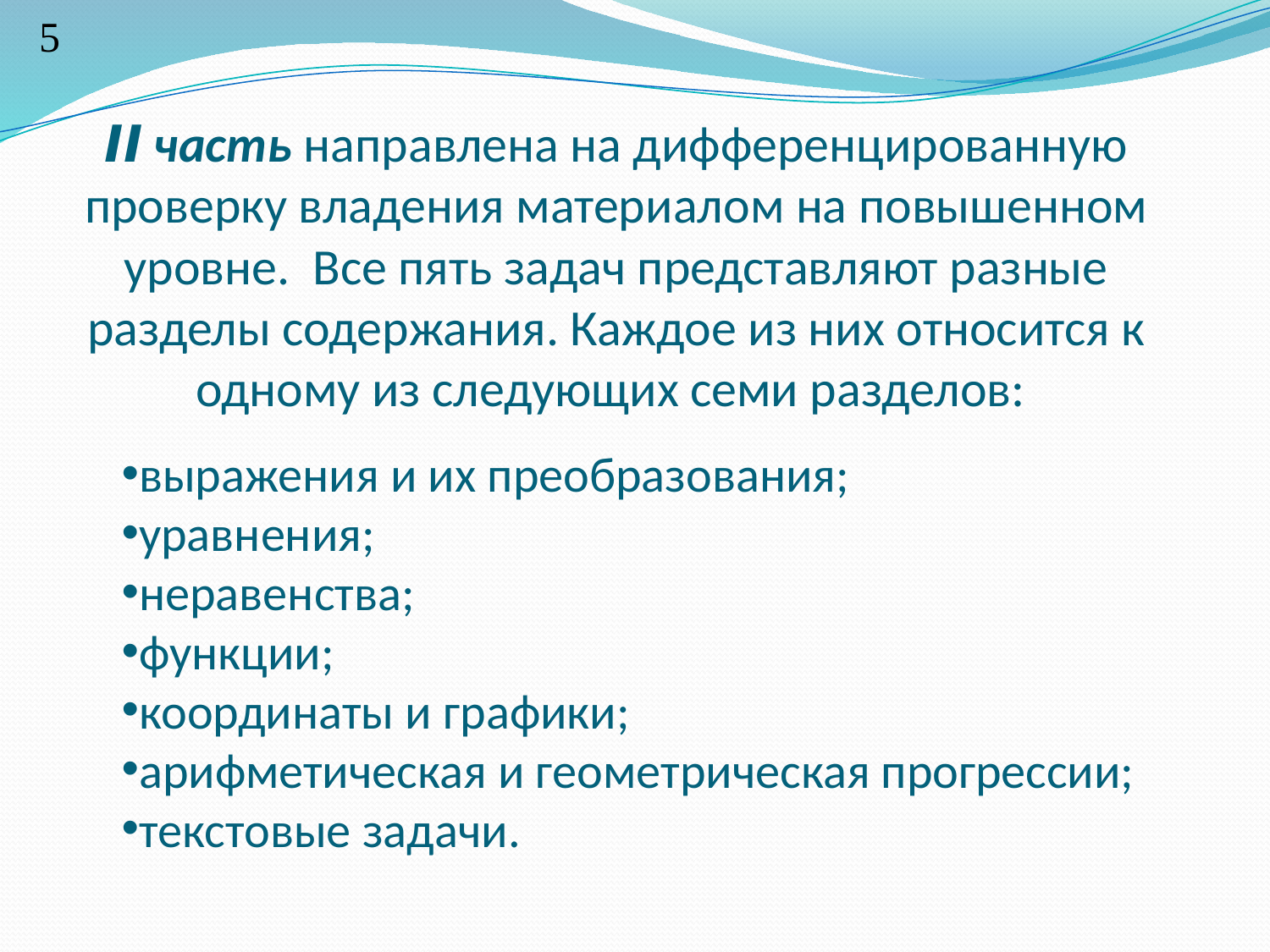

5
# II часть направлена на дифференцированную проверку владения материалом на повышенном уровне.  Все пять задач представляют разные разделы содержания. Каждое из них относится к одному из следующих семи разделов:
выражения и их преобразования;
уравнения;
неравенства;
функции;
координаты и графики;
арифметическая и геометрическая прогрессии;
текстовые задачи.